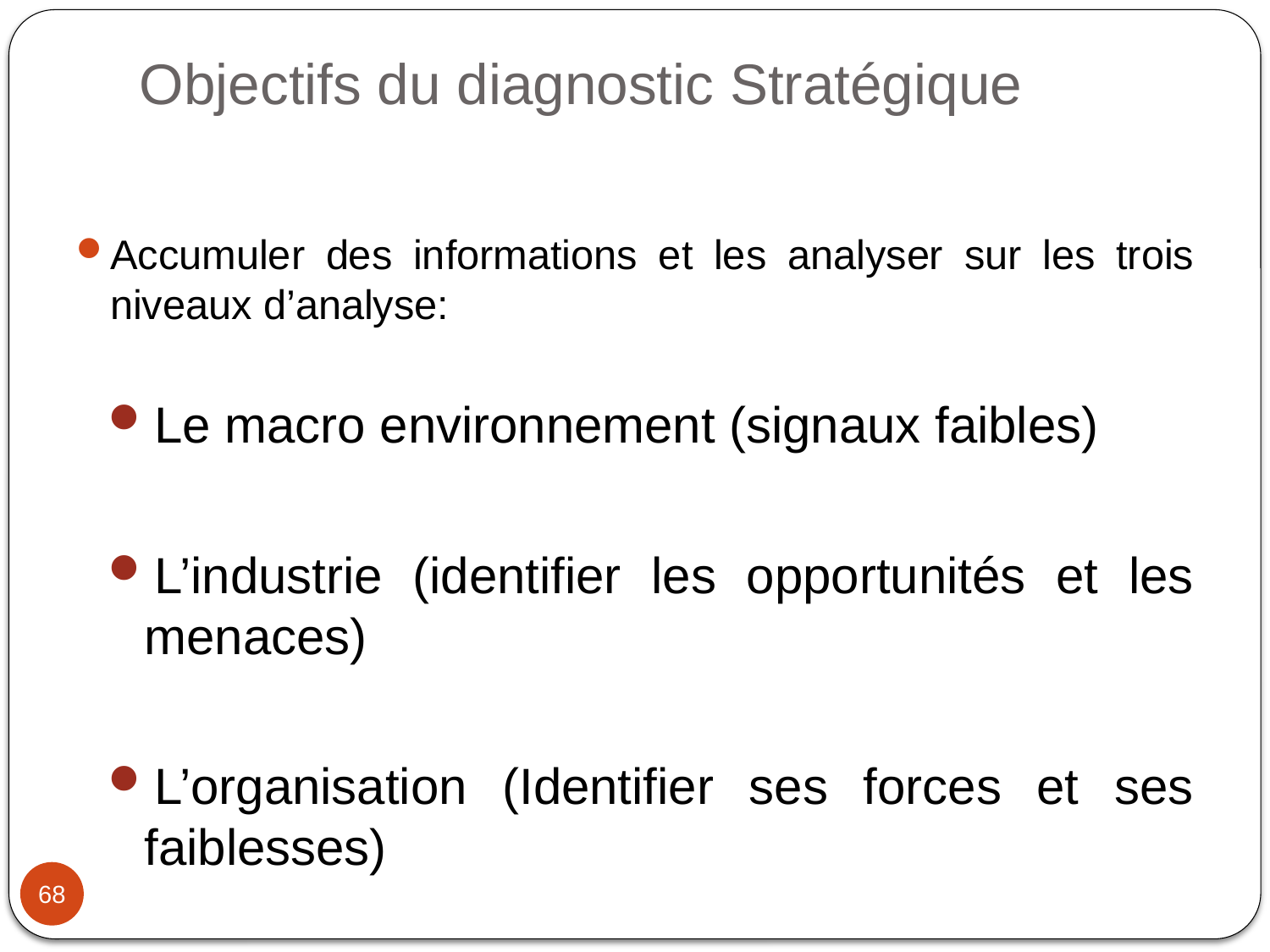

# Objectifs du diagnostic Stratégique
Accumuler des informations et les analyser sur les trois niveaux d’analyse:

Le macro environnement (signaux faibles)

L’industrie (identifier les opportunités et les menaces)

L’organisation (Identifier ses forces et ses faiblesses)
68